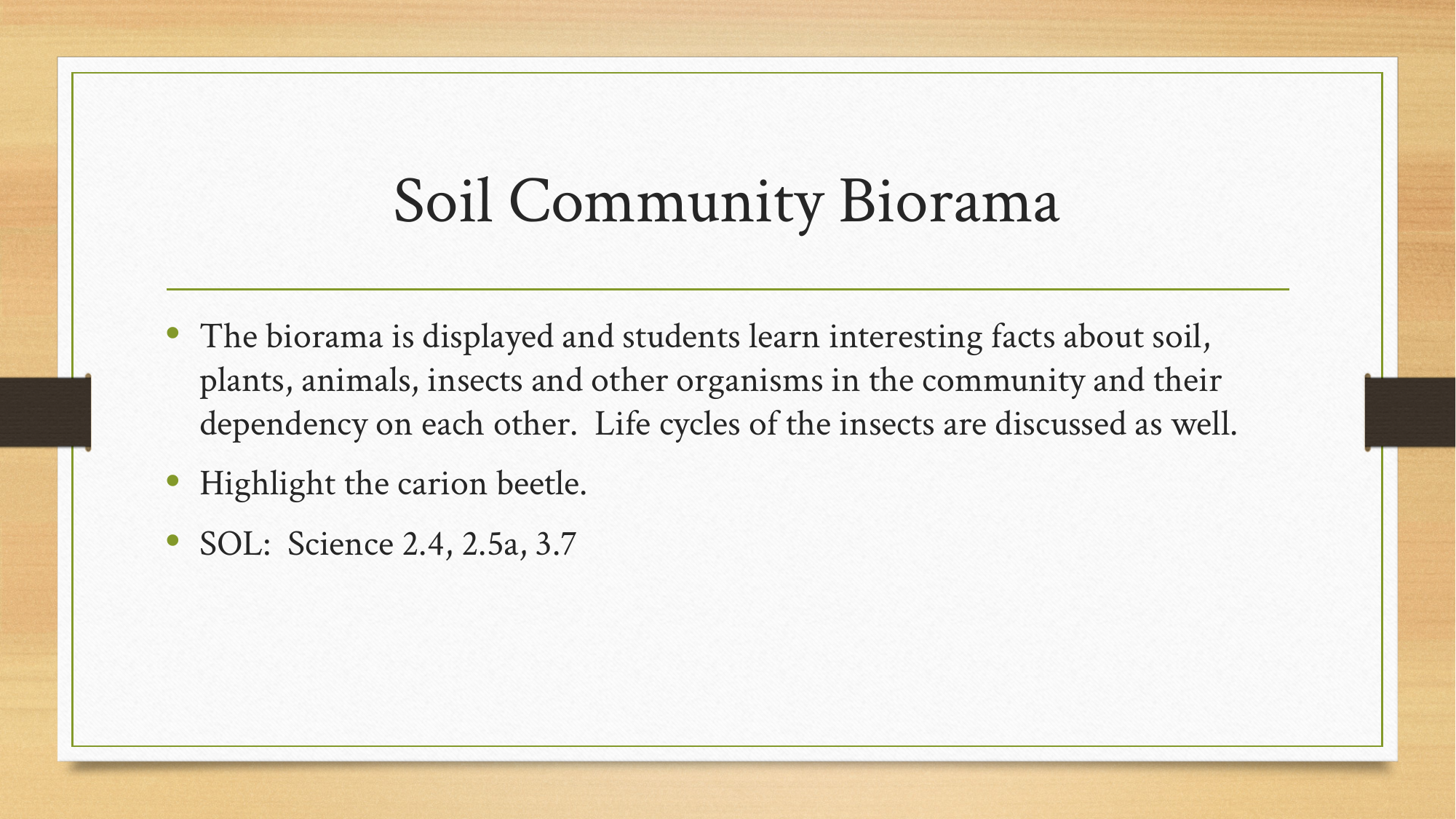

# Soil Community Biorama
The biorama is displayed and students learn interesting facts about soil, plants, animals, insects and other organisms in the community and their dependency on each other.  Life cycles of the insects are discussed as well.
Highlight the carion beetle.
SOL:  Science 2.4, 2.5a, 3.7